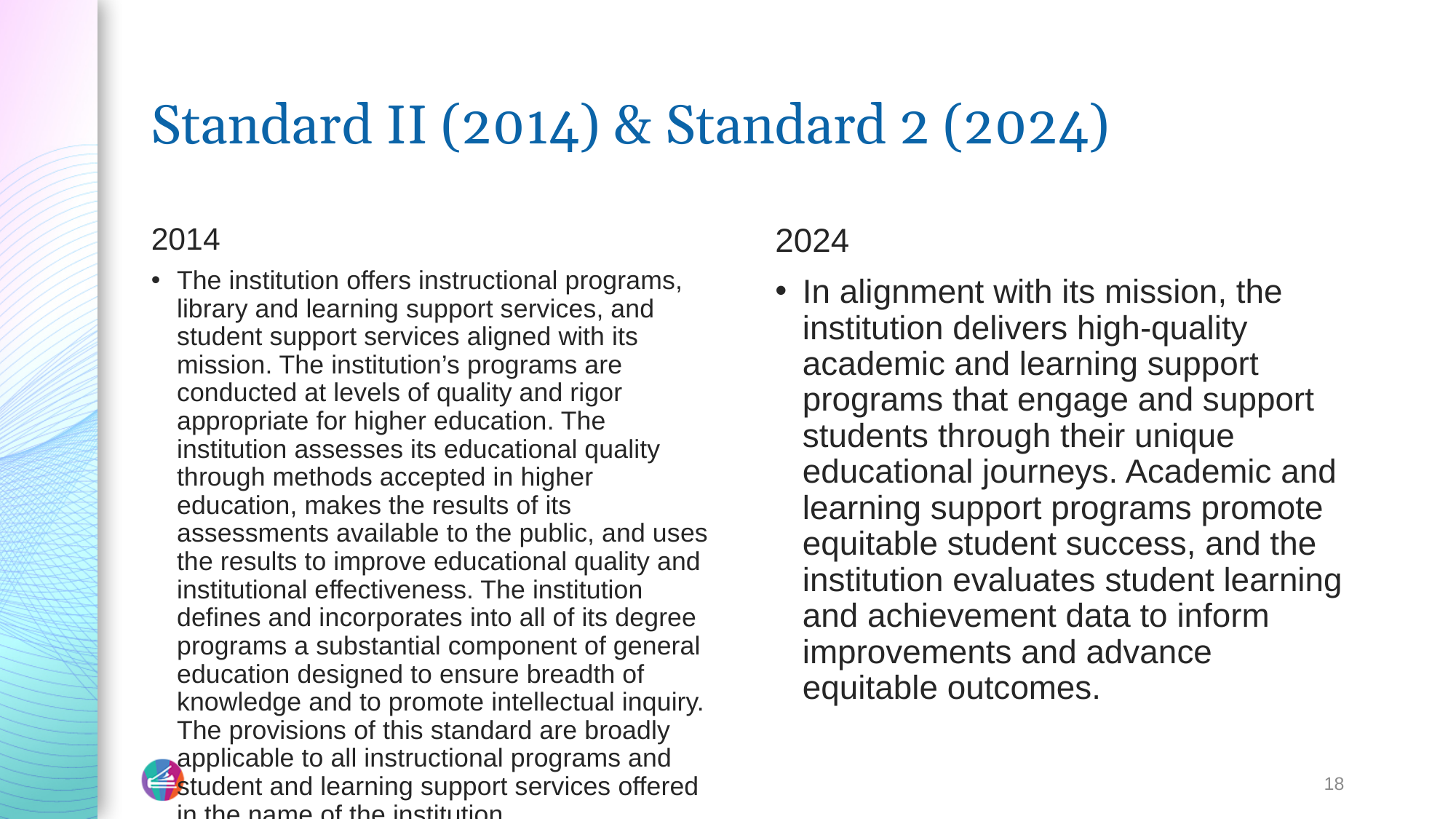

# Standard II (2014) & Standard 2 (2024)
2014
The institution offers instructional programs, library and learning support services, and student support services aligned with its mission. The institution’s programs are conducted at levels of quality and rigor appropriate for higher education. The institution assesses its educational quality through methods accepted in higher education, makes the results of its assessments available to the public, and uses the results to improve educational quality and institutional effectiveness. The institution defines and incorporates into all of its degree programs a substantial component of general education designed to ensure breadth of knowledge and to promote intellectual inquiry. The provisions of this standard are broadly applicable to all instructional programs and student and learning support services offered in the name of the institution.
2024
In alignment with its mission, the institution delivers high-quality academic and learning support programs that engage and support students through their unique educational journeys. Academic and learning support programs promote equitable student success, and the institution evaluates student learning and achievement data to inform improvements and advance equitable outcomes.
18